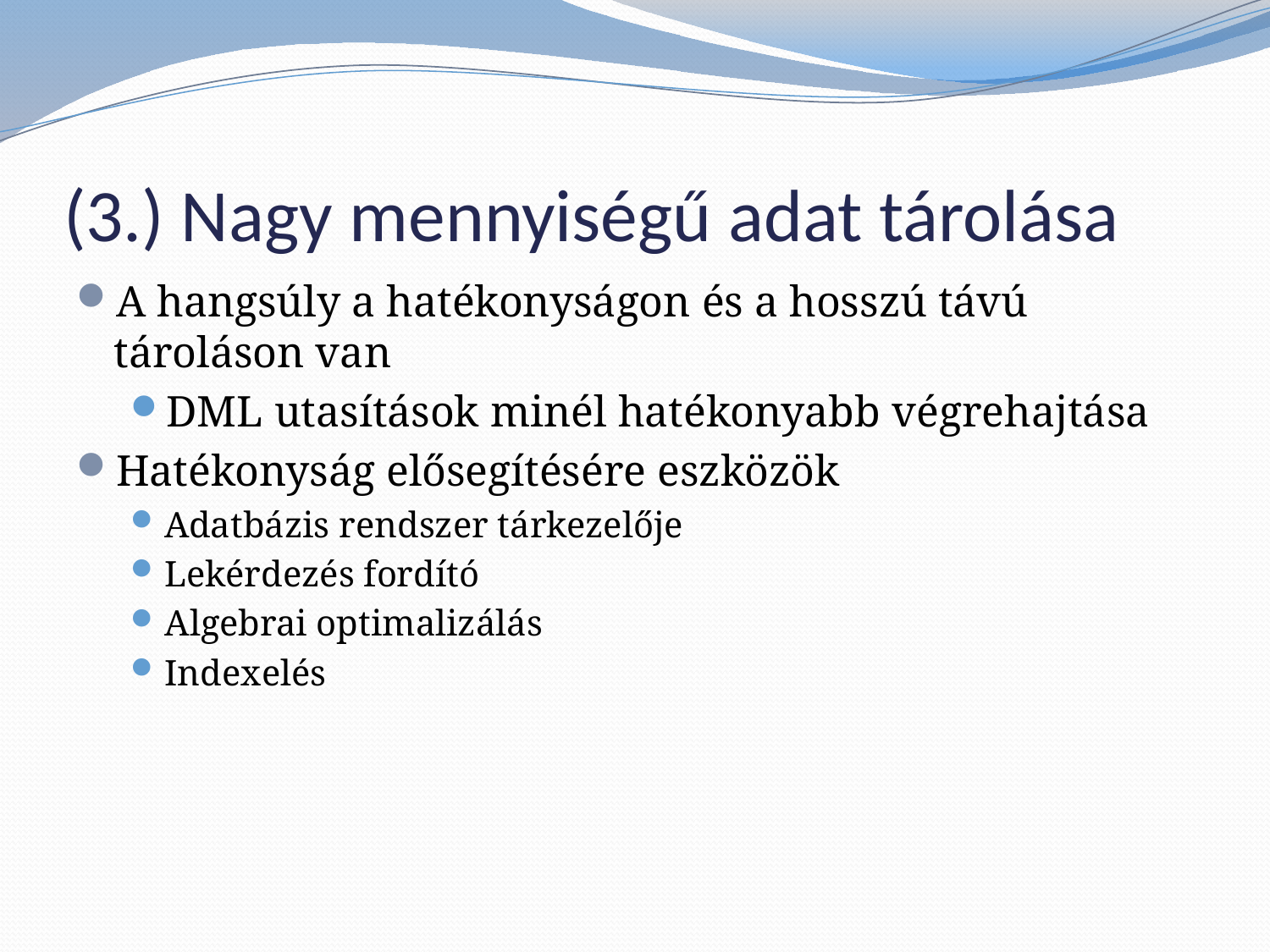

# (3.) Nagy mennyiségű adat tárolása
A hangsúly a hatékonyságon és a hosszú távú tároláson van
DML utasítások minél hatékonyabb végrehajtása
Hatékonyság elősegítésére eszközök
Adatbázis rendszer tárkezelője
Lekérdezés fordító
Algebrai optimalizálás
Indexelés